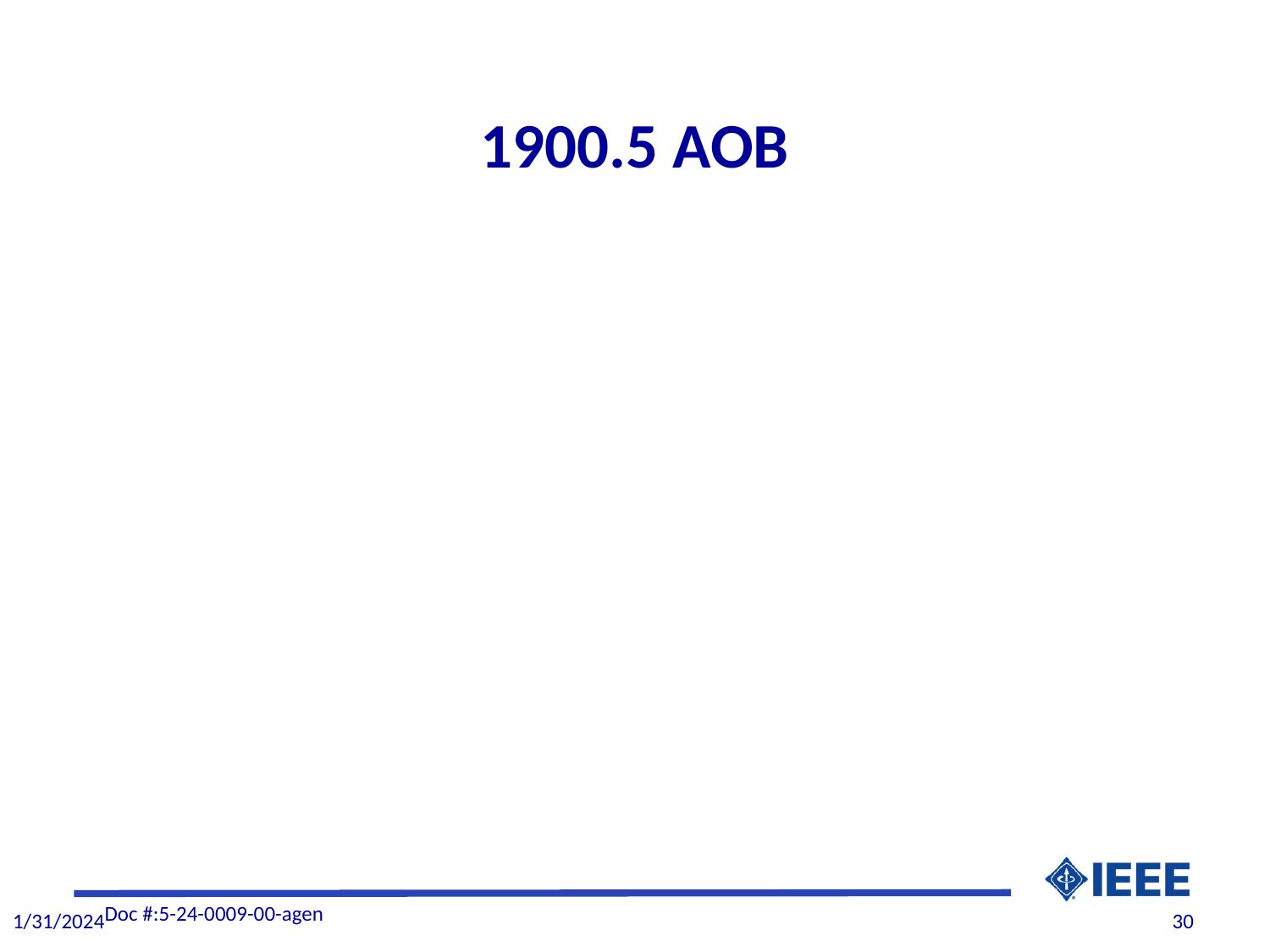

# 1900.5 AOB

Doc #:5-24-0009-00-agen
1/31/2024
30